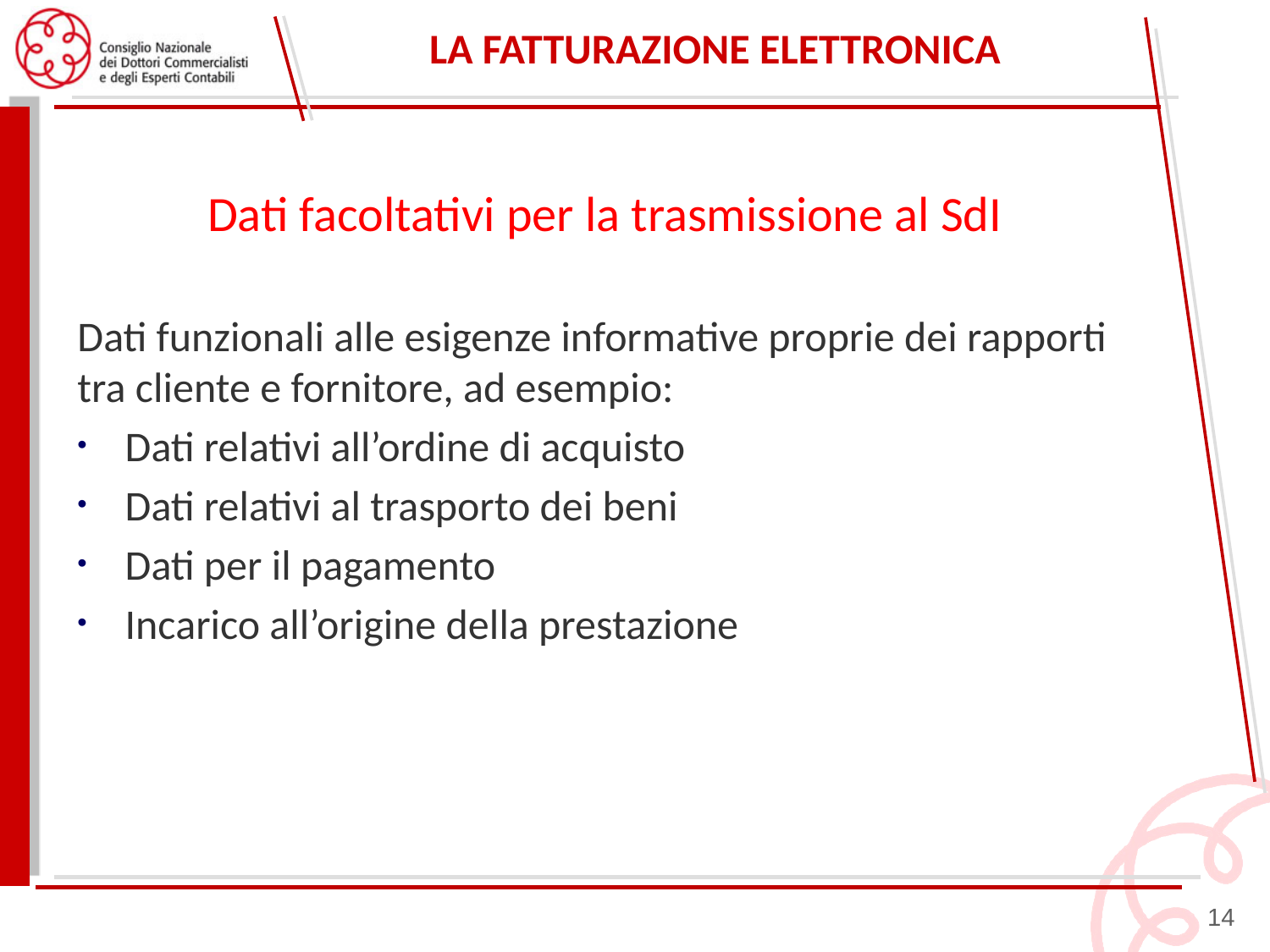

# la fatturazione elettronica
Dati facoltativi per la trasmissione al SdI

Dati funzionali alle esigenze informative proprie dei rapporti tra cliente e fornitore, ad esempio:
Dati relativi all’ordine di acquisto
Dati relativi al trasporto dei beni
Dati per il pagamento
Incarico all’origine della prestazione